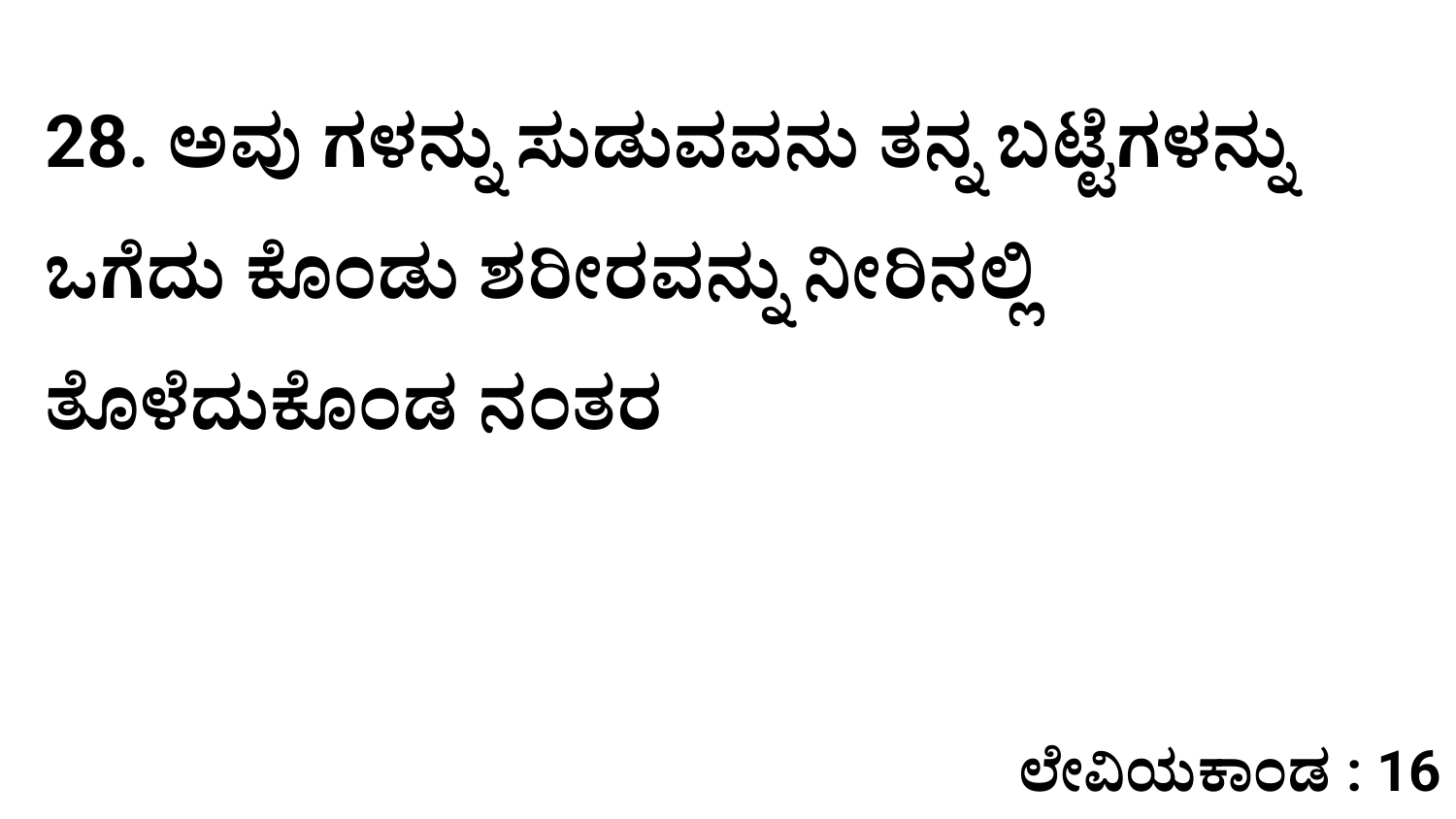

28. ಅವು ಗಳನ್ನು ಸುಡುವವನು ತನ್ನ ಬಟ್ಟೆಗಳನ್ನು ಒಗೆದು ಕೊಂಡು ಶರೀರವನ್ನು ನೀರಿನಲ್ಲಿ ತೊಳೆದುಕೊಂಡ ನಂತರ
ಲೇವಿಯಕಾಂಡ : 16